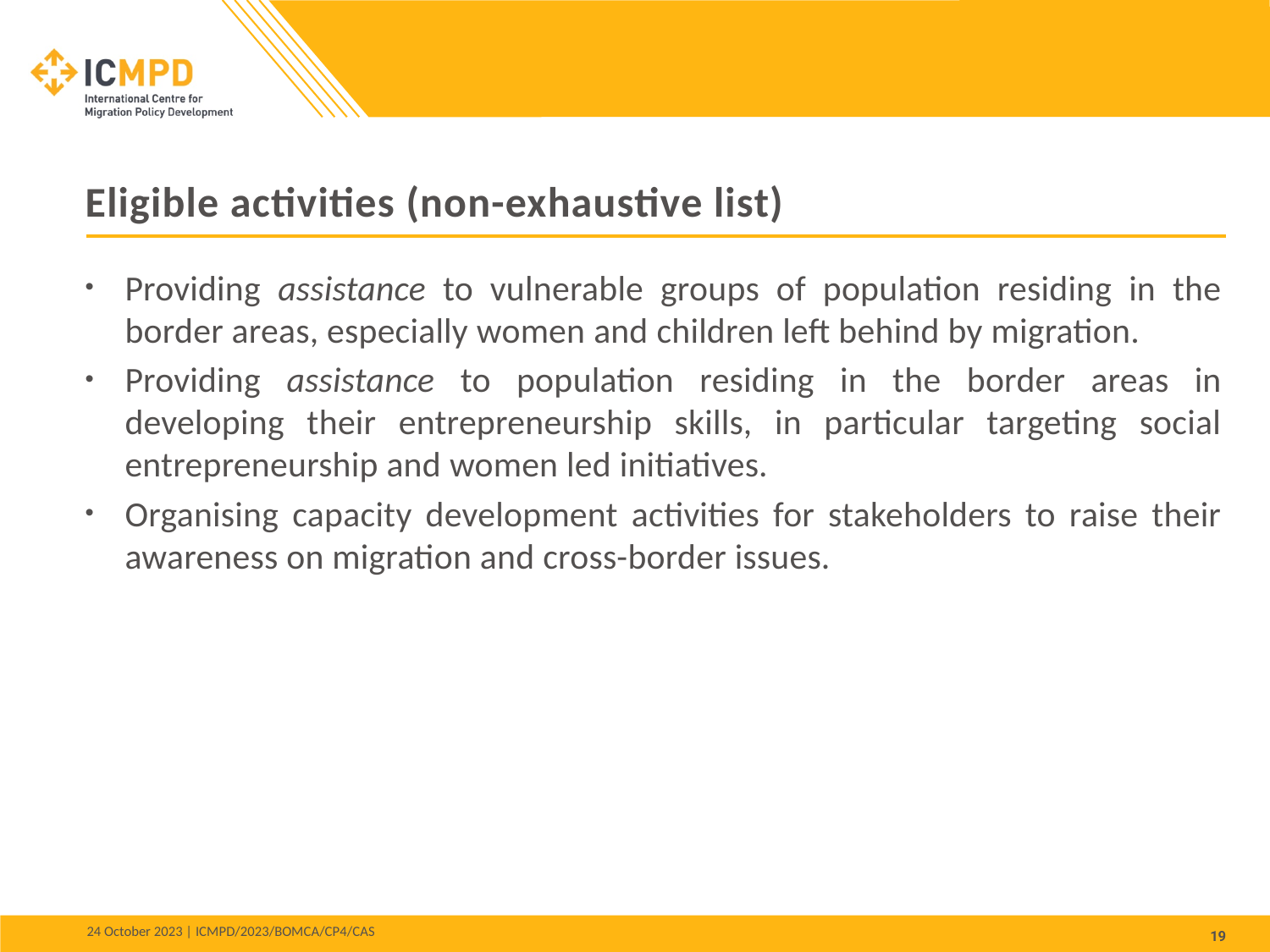

Eligible activities (non-exhaustive list)
Providing assistance to vulnerable groups of population residing in the border areas, especially women and children left behind by migration.
Providing assistance to population residing in the border areas in developing their entrepreneurship skills, in particular targeting social entrepreneurship and women led initiatives.
Organising capacity development activities for stakeholders to raise their awareness on migration and cross-border issues.